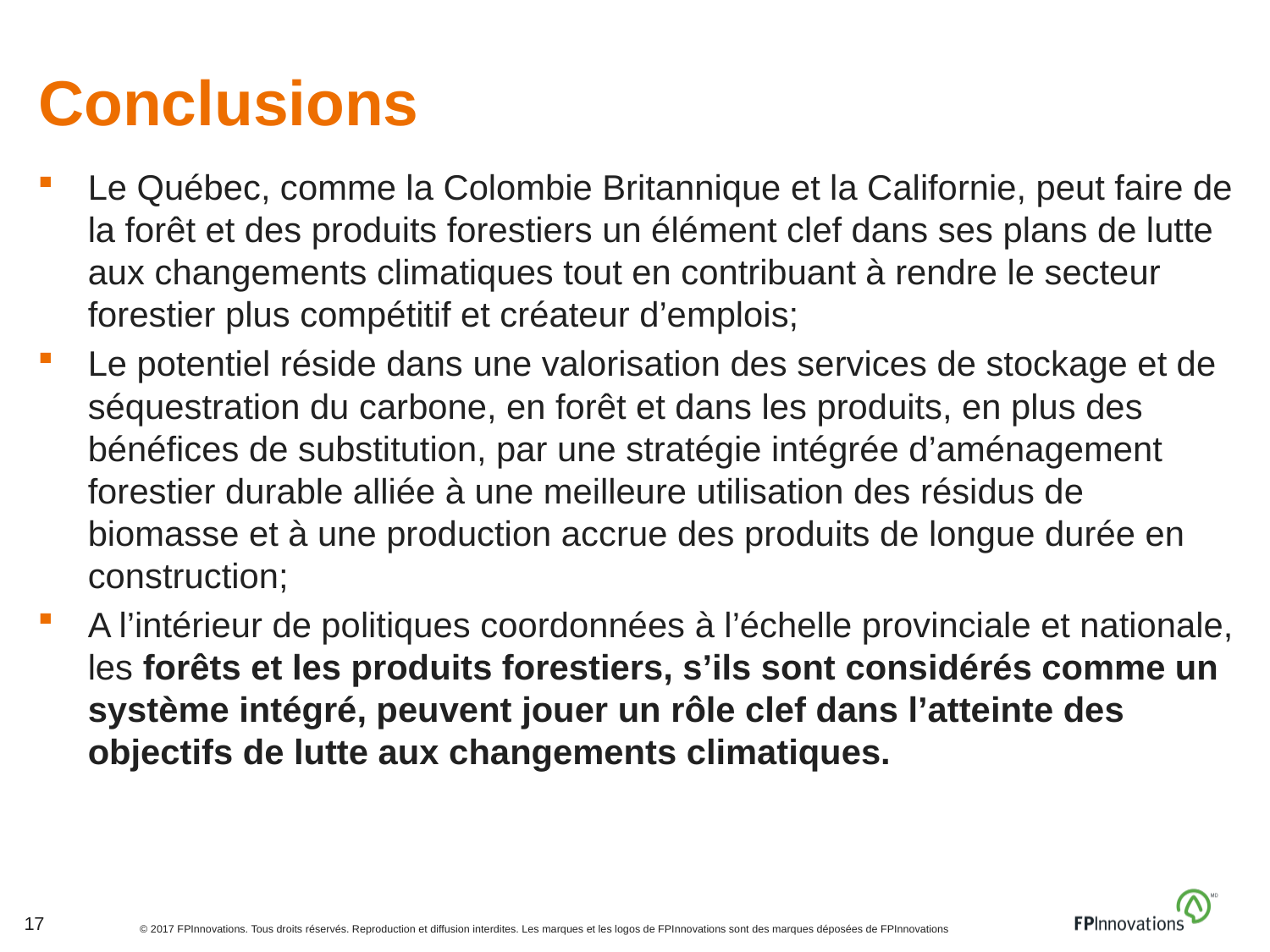

# Conclusions
Le Québec, comme la Colombie Britannique et la Californie, peut faire de la forêt et des produits forestiers un élément clef dans ses plans de lutte aux changements climatiques tout en contribuant à rendre le secteur forestier plus compétitif et créateur d’emplois;
Le potentiel réside dans une valorisation des services de stockage et de séquestration du carbone, en forêt et dans les produits, en plus des bénéfices de substitution, par une stratégie intégrée d’aménagement forestier durable alliée à une meilleure utilisation des résidus de biomasse et à une production accrue des produits de longue durée en construction;
A l’intérieur de politiques coordonnées à l’échelle provinciale et nationale, les forêts et les produits forestiers, s’ils sont considérés comme un système intégré, peuvent jouer un rôle clef dans l’atteinte des objectifs de lutte aux changements climatiques.

17